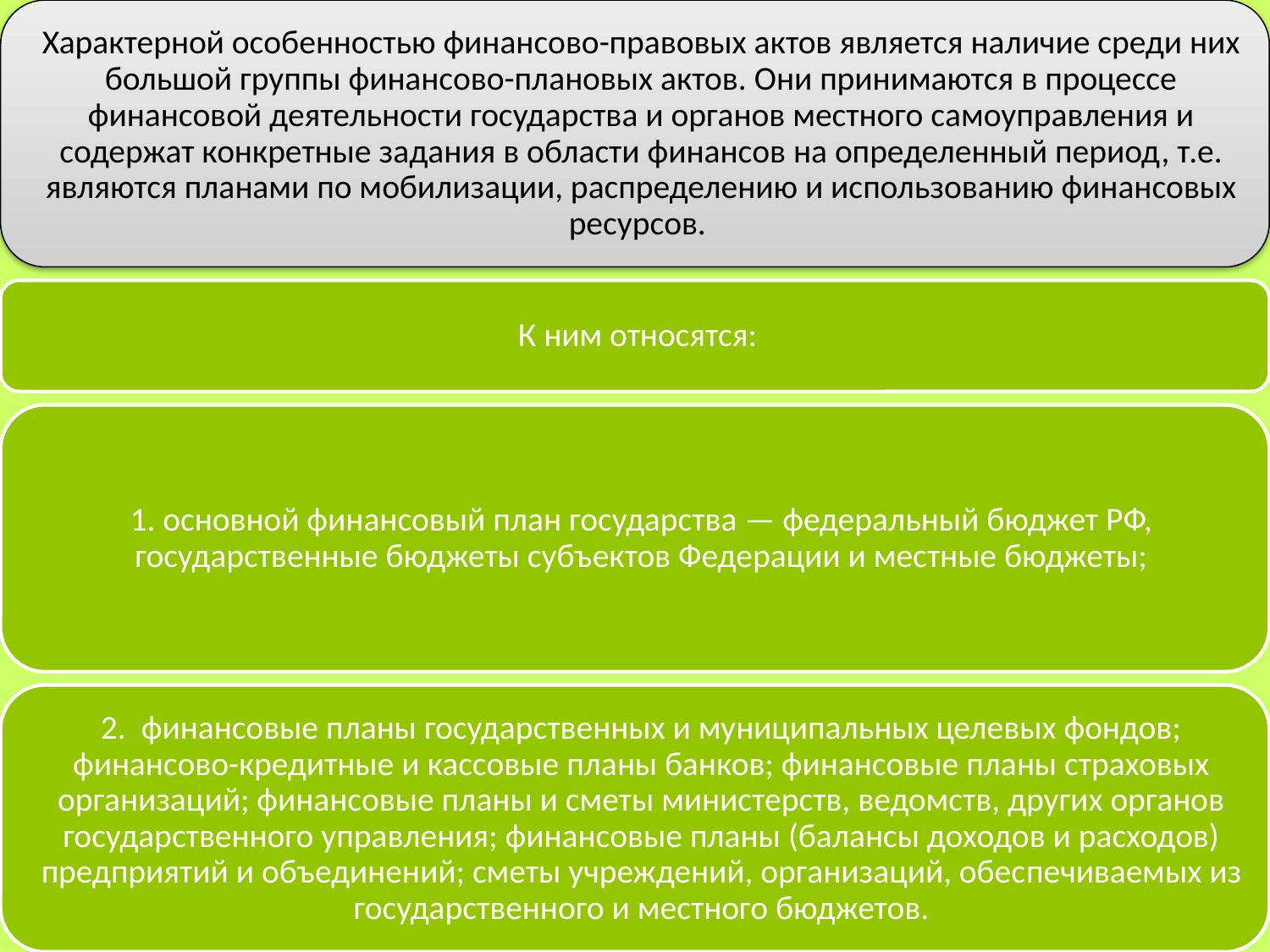

Характерной особенностью финансово-правовых актов является наличие среди них большой группы финансово-плановых актов. Они принимаются в процессе финансовой деятельности государства и органов местного самоуправления и содержат конкретные задания в области финансов на определенный период, т.е. являются планами по мобилизации, распределению и использованию финансовых ресурсов.
К ним относятся:
1. основной финансовый план государства — федеральный бюджет РФ, государственные бюджеты субъектов Федерации и местные бюджеты;
2.  финансовые планы государственных и муниципальных целевых фондов; финансово-кредитные и кассовые планы банков; финансовые планы страховых организаций; финансовые планы и сметы министерств, ведомств, других органов государственного управ­ления; финансовые планы (балансы доходов и расходов) пред­приятий и объединений; сметы учреждений, организаций, обес­печиваемых из государственного и местного бюджетов.